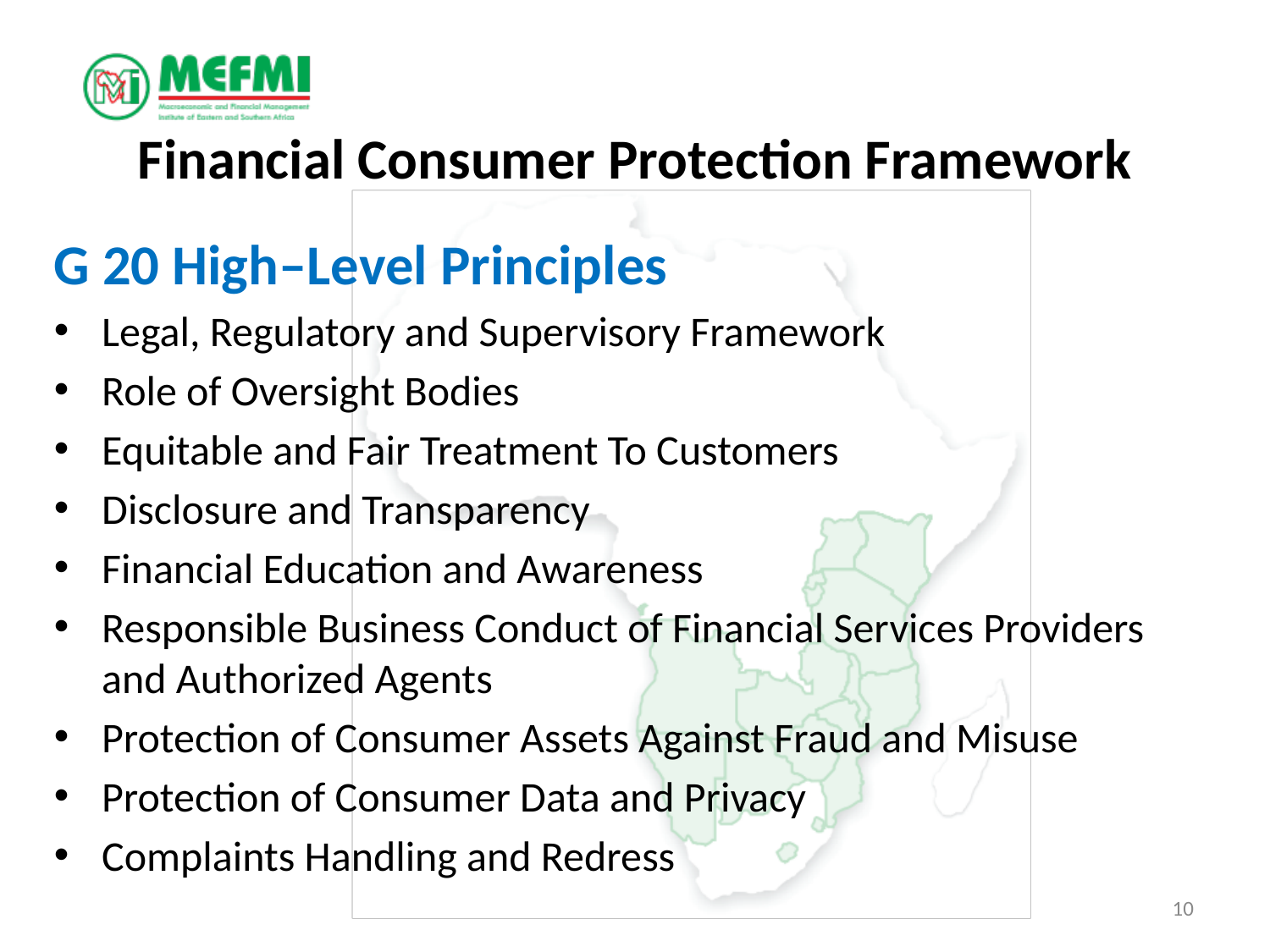

# Financial Consumer Protection Framework
G 20 High–Level Principles
Legal, Regulatory and Supervisory Framework
Role of Oversight Bodies
Equitable and Fair Treatment To Customers
Disclosure and Transparency
Financial Education and Awareness
Responsible Business Conduct of Financial Services Providers and Authorized Agents
Protection of Consumer Assets Against Fraud and Misuse
Protection of Consumer Data and Privacy
Complaints Handling and Redress

10